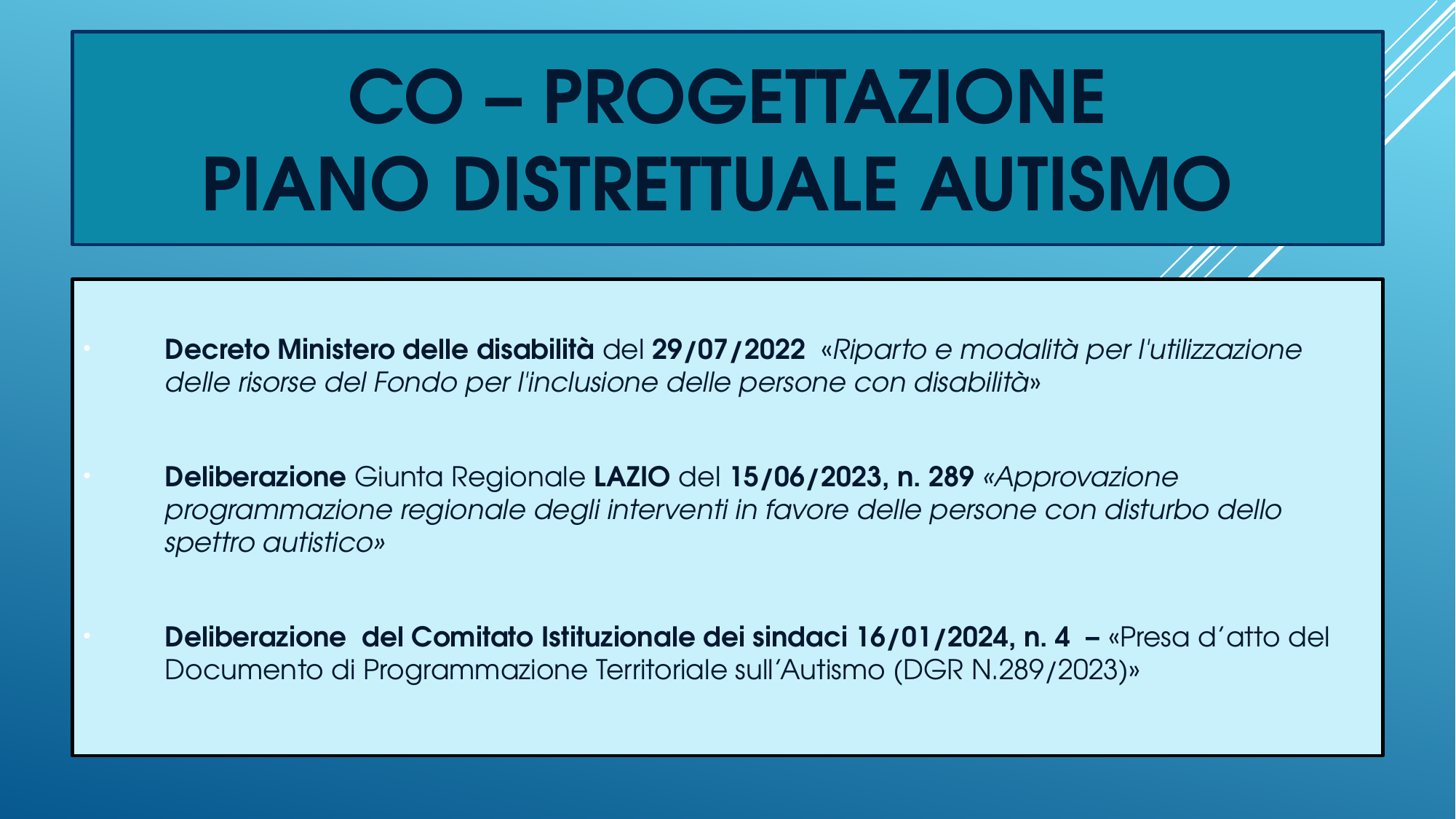

# CO – PROGETTAZIONE Piano distrettuale autismo

Decreto Ministero delle disabilità del 29/07/2022  «Riparto e modalità per l'utilizzazione delle risorse del Fondo per l'inclusione delle persone con disabilità»

Deliberazione Giunta Regionale LAZIO del 15/06/2023, n. 289 «Approvazione programmazione regionale degli interventi in favore delle persone con disturbo dello spettro autistico»

Deliberazione  del Comitato Istituzionale dei sindaci 16/01/2024, n. 4  – «Presa d’atto del Documento di Programmazione Territoriale sull’Autismo (DGR N.289/2023)»